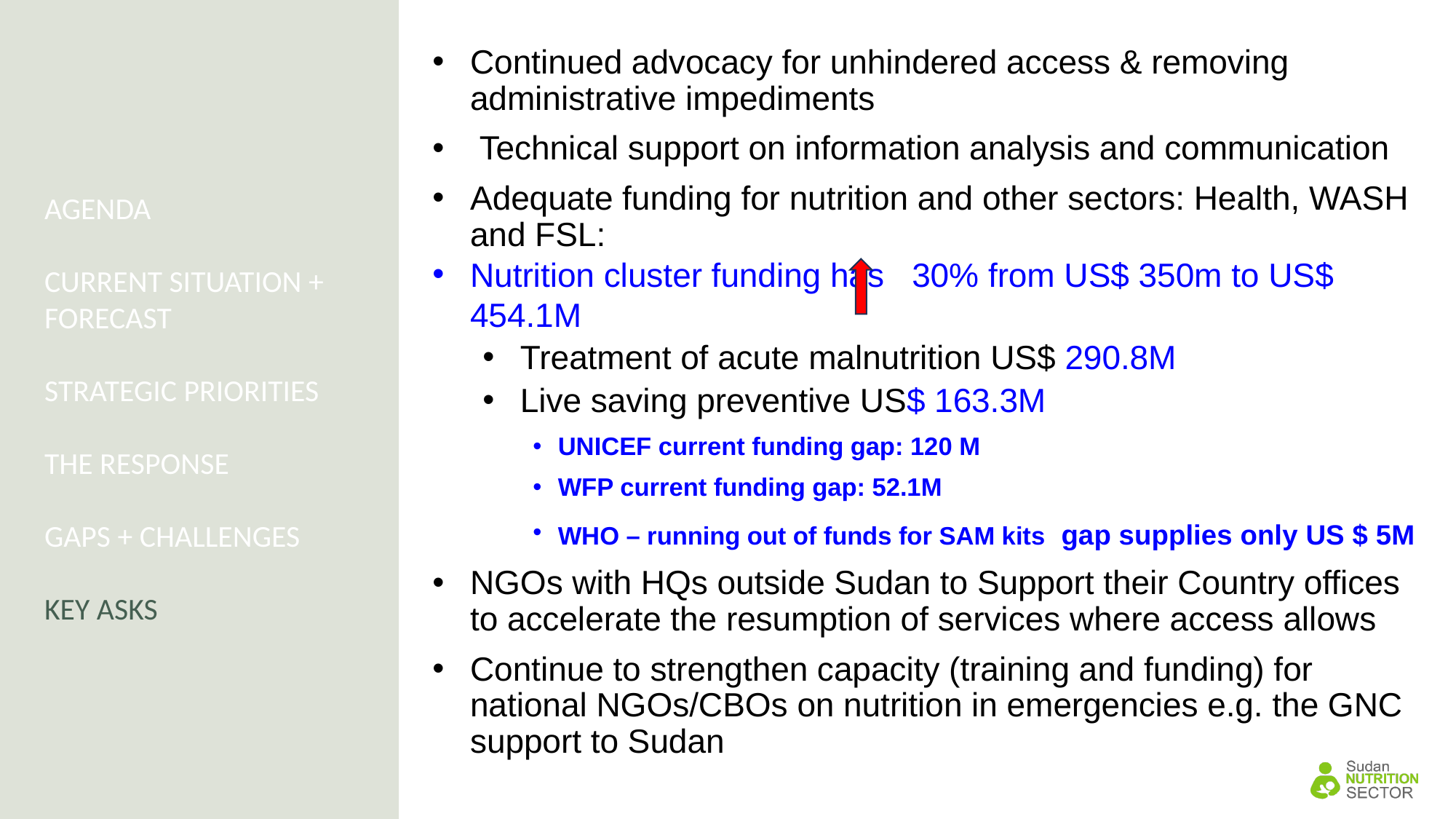

Continued advocacy for unhindered access & removing administrative impediments
 Technical support on information analysis and communication
Adequate funding for nutrition and other sectors: Health, WASH and FSL:
Nutrition cluster funding has   30% from US$ 350m to US$ 454.1M
Treatment of acute malnutrition US$ 290.8M
Live saving preventive US$ 163.3M
UNICEF current funding gap: 120 M
WFP current funding gap: 52.1M
WHO – running out of funds for SAM kits  gap supplies only US $ 5M
NGOs with HQs outside Sudan to Support their Country offices to accelerate the resumption of services where access allows
Continue to strengthen capacity (training and funding) for national NGOs/CBOs on nutrition in emergencies e.g. the GNC support to Sudan

AGENDA

CURRENT SITUATION + FORECAST

STRATEGIC PRIORITIES

THE RESPONSE

GAPS + CHALLENGES

KEY ASKS